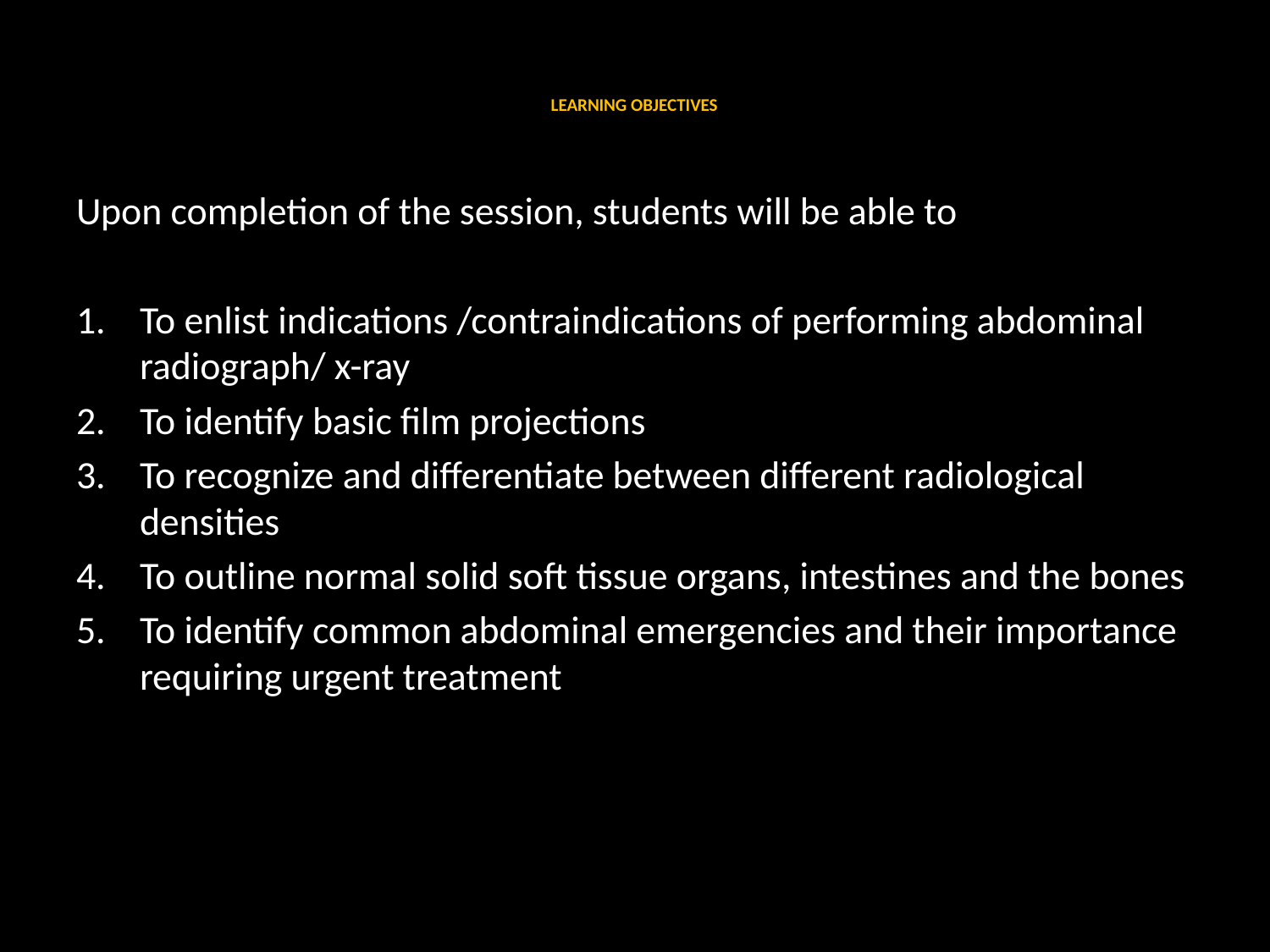

# LEARNING OBJECTIVES
Upon completion of the session, students will be able to

To enlist indications /contraindications of performing abdominal radiograph/ x-ray
To identify basic film projections
To recognize and differentiate between different radiological densities
To outline normal solid soft tissue organs, intestines and the bones
To identify common abdominal emergencies and their importance requiring urgent treatment